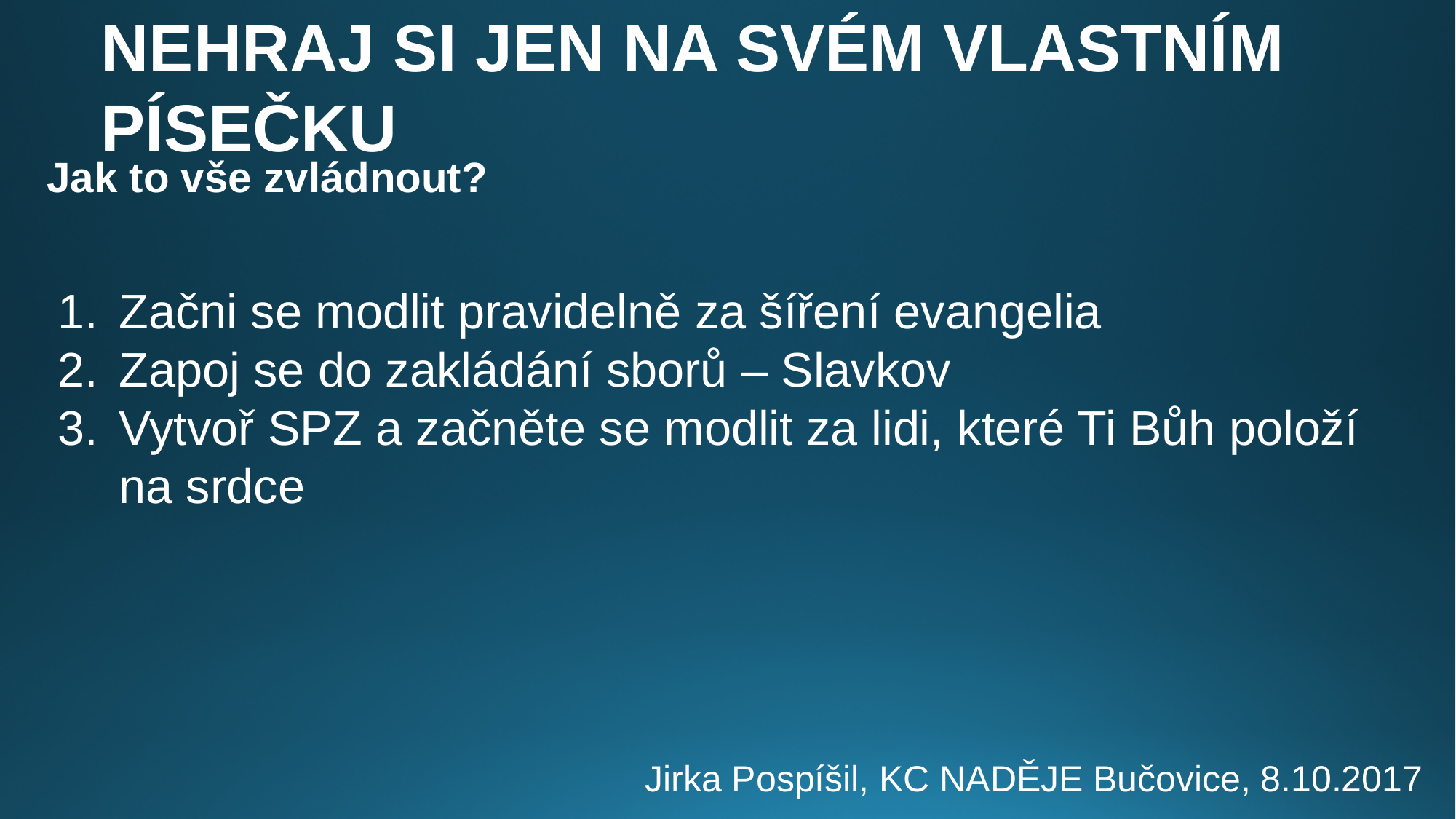

Nehraj si jen na svém vlastním písečku
Jak to vše zvládnout?
Začni se modlit pravidelně za šíření evangelia
Zapoj se do zakládání sborů – Slavkov
Vytvoř SPZ a začněte se modlit za lidi, které Ti Bůh položí na srdce
Jirka Pospíšil, KC NADĚJE Bučovice, 8.10.2017